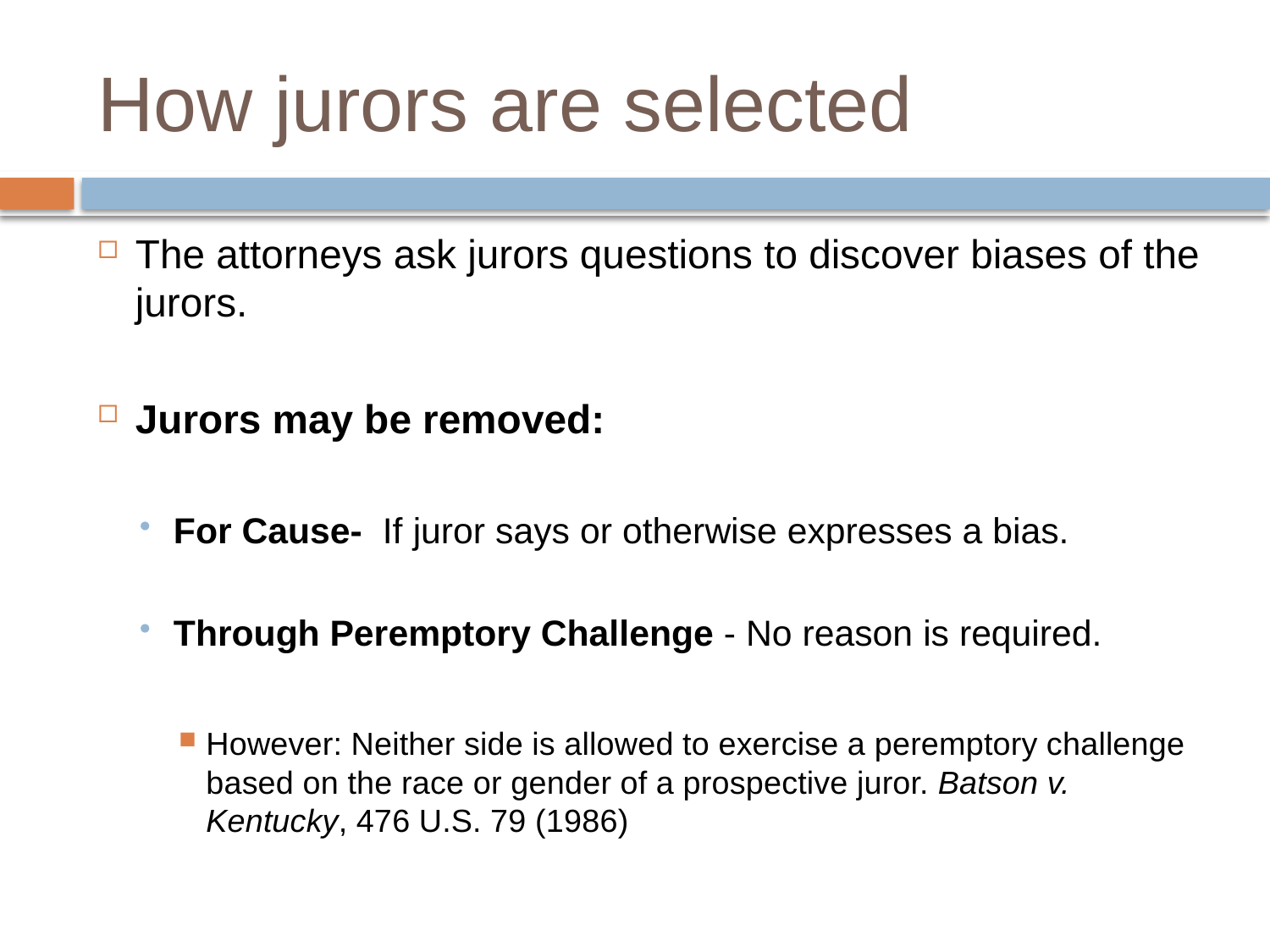

# How jurors are selected
The attorneys ask jurors questions to discover biases of the jurors.

Jurors may be removed:

For Cause-  If juror says or otherwise expresses a bias.

Through Peremptory Challenge - No reason is required.

However: Neither side is allowed to exercise a peremptory challenge based on the race or gender of a prospective juror. Batson v. Kentucky, 476 U.S. 79 (1986)